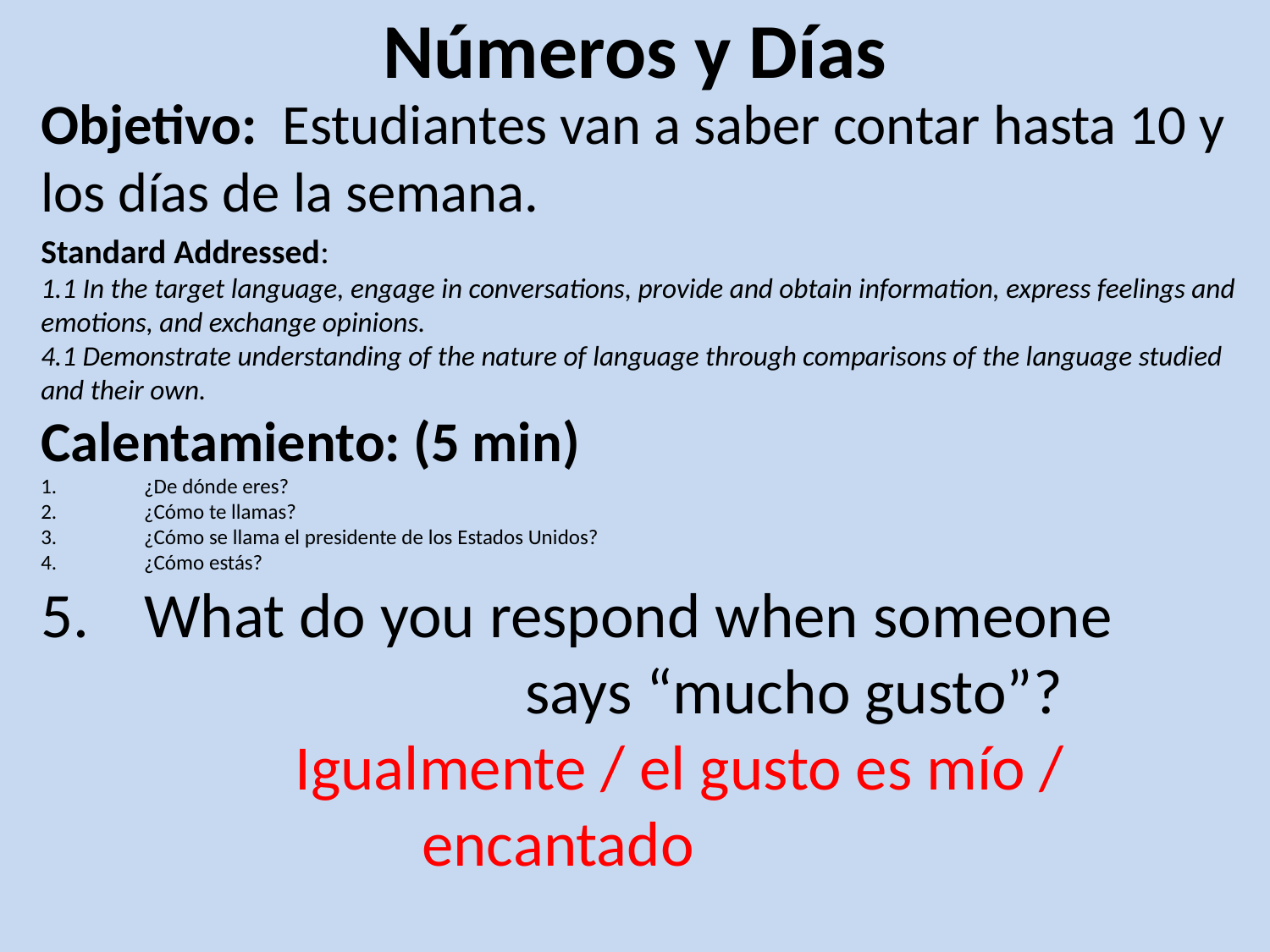

# Números y Días
Objetivo:  Estudiantes van a saber contar hasta 10 y los días de la semana.
Standard Addressed:
1.1 In the target language, engage in conversations, provide and obtain information, express feelings and emotions, and exchange opinions.
4.1 Demonstrate understanding of the nature of language through comparisons of the language studied and their own.
Calentamiento: (5 min)
¿De dónde eres?
¿Cómo te llamas?
¿Cómo se llama el presidente de los Estados Unidos?
¿Cómo estás?
What do you respond when someone
			says “mucho gusto”?
		Igualmente / el gusto es mío /
			encantado